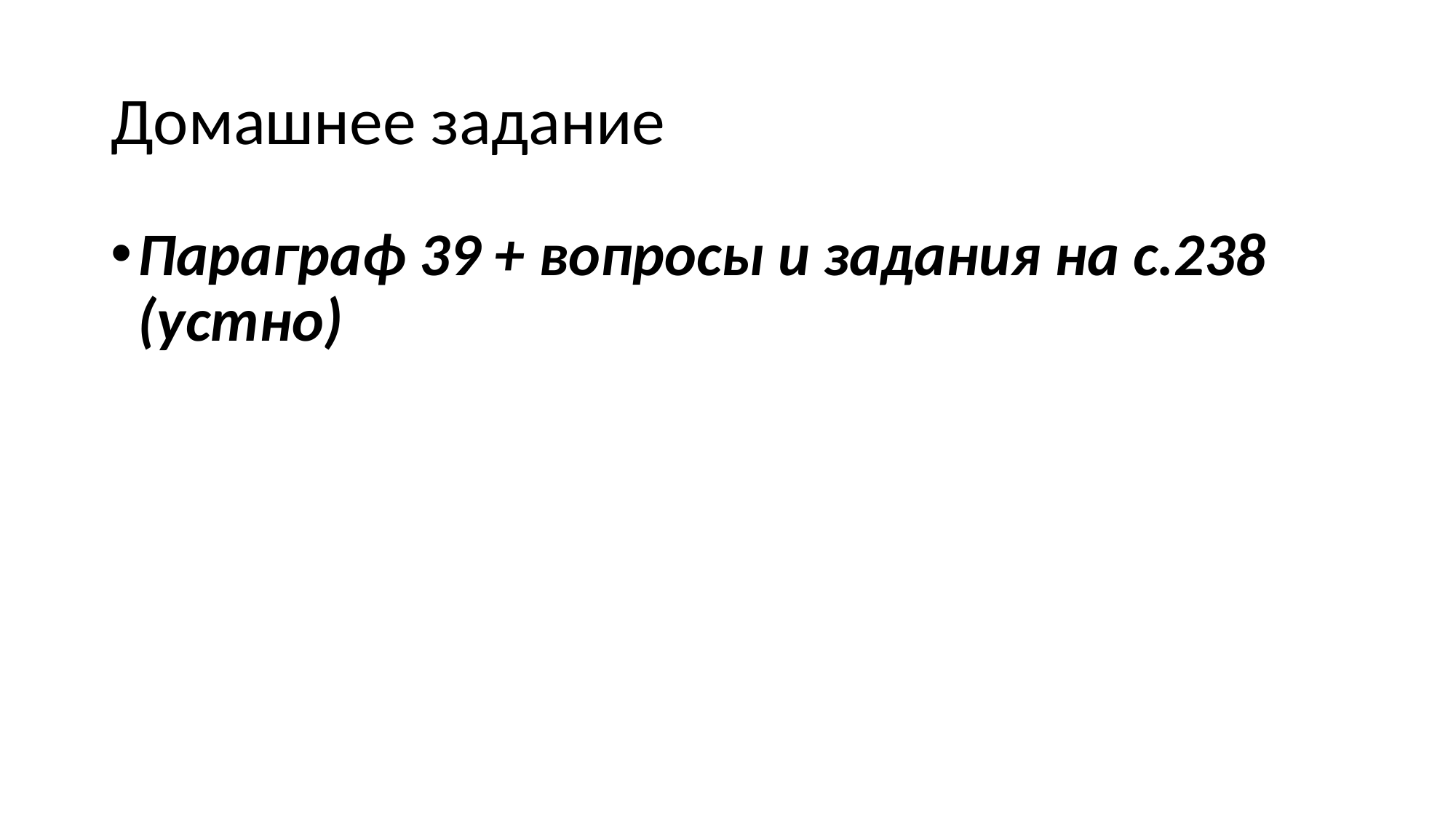

# Домашнее задание
Параграф 39 + вопросы и задания на с.238 (устно)